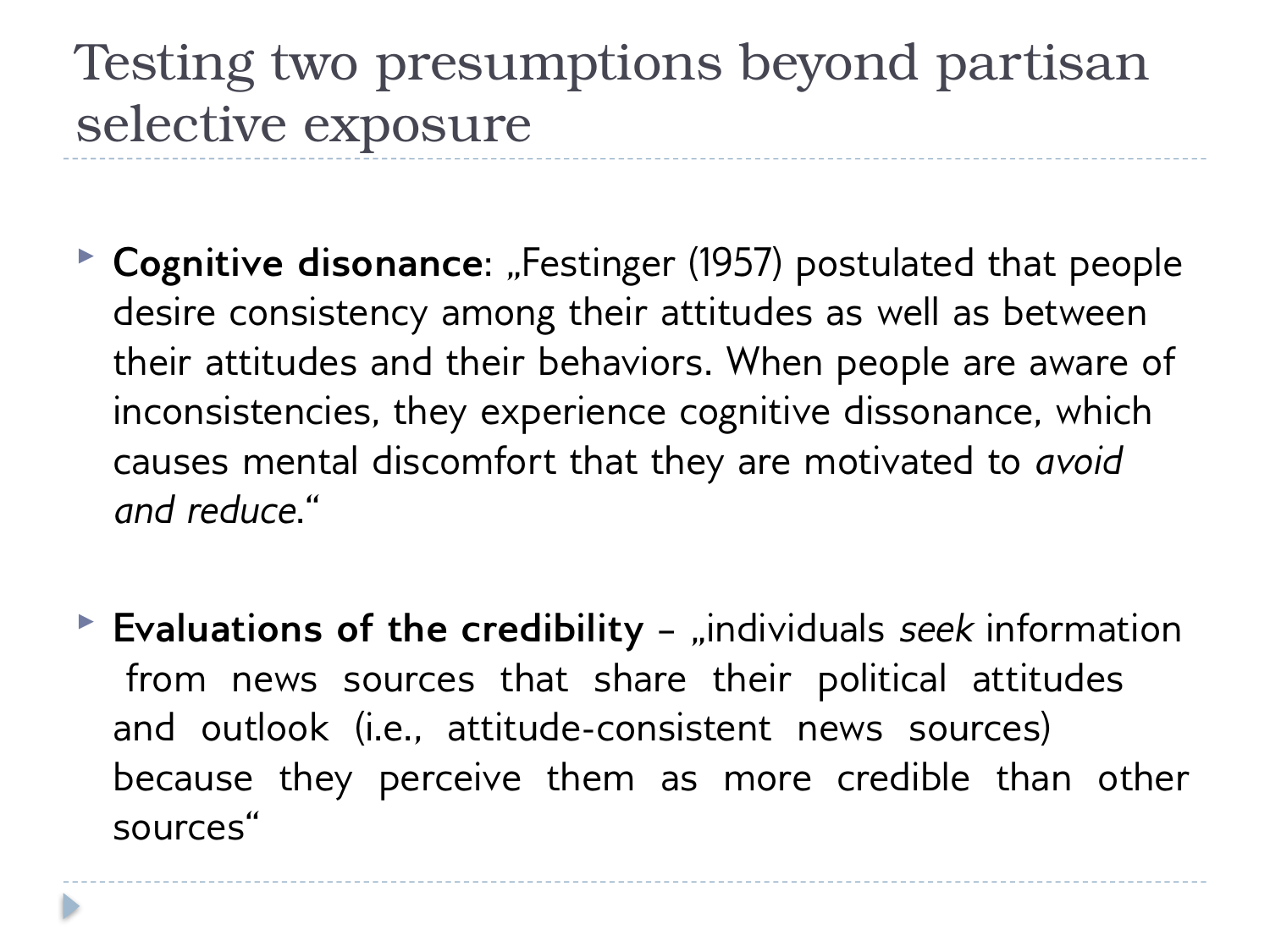

# Testing two presumptions beyond partisan selective exposure

Cognitive disonance: „Festinger (1957) postulated that people desire consistency among their attitudes as well as between their attitudes and their behaviors. When people are aware of inconsistencies, they experience cognitive dissonance, which causes mental discomfort that they are motivated to avoid and reduce.“

Evaluations of the credibility – „individuals seek information  from  news  sources  that  share  their  political  attitudes  and  outlook  (i.e.,  attitude-consistent  news  sources)  because  they  perceive  them  as  more  credible  than  other sources“